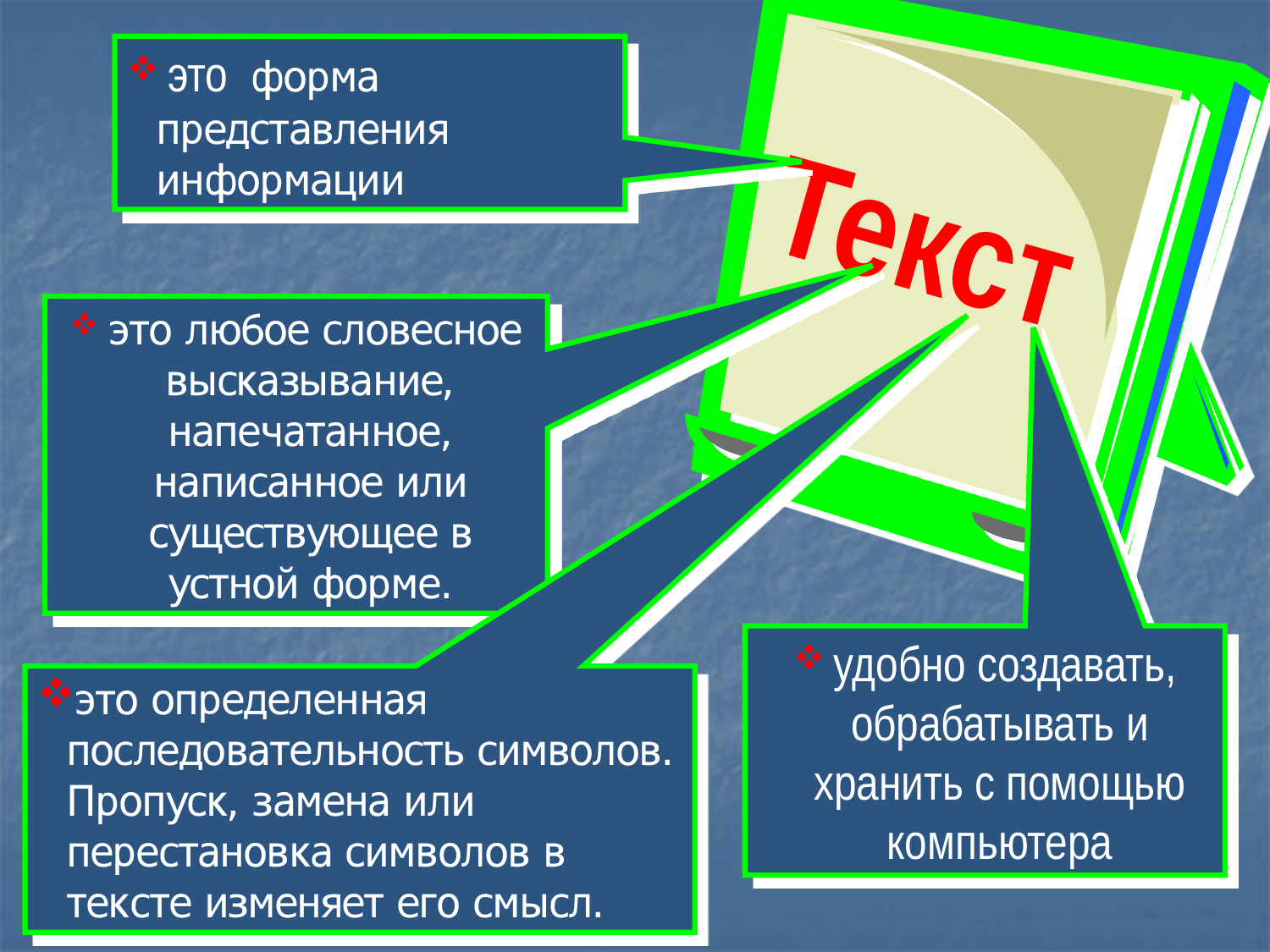

Текст
 это  форма представления информации
 это любое словесное высказывание, напечатанное, написанное или существующее в устной форме.
 удобно создавать, обрабатывать и хранить с помощью компьютера
это определенная последовательность символов. Пропуск, замена или перестановка символов в тексте изменяет его смысл.